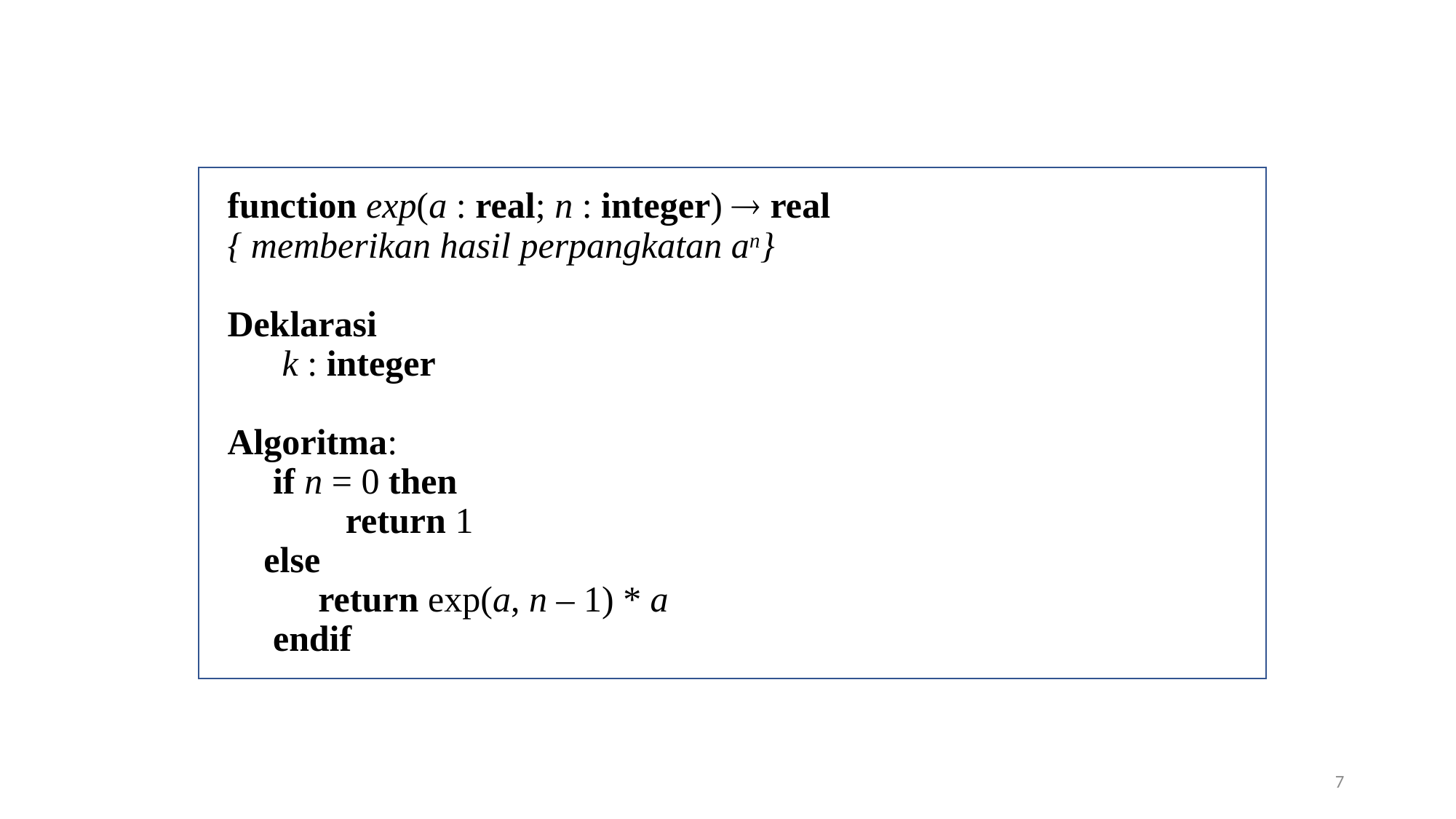

function exp(a : real; n : integer) → real
   { memberikan hasil perpangkatan an}

   Deklarasi
	      k : integer

	Algoritma:
	     if n = 0 then
		 return 1
       else
	          return exp(a, n – 1) * a
	     endif

7